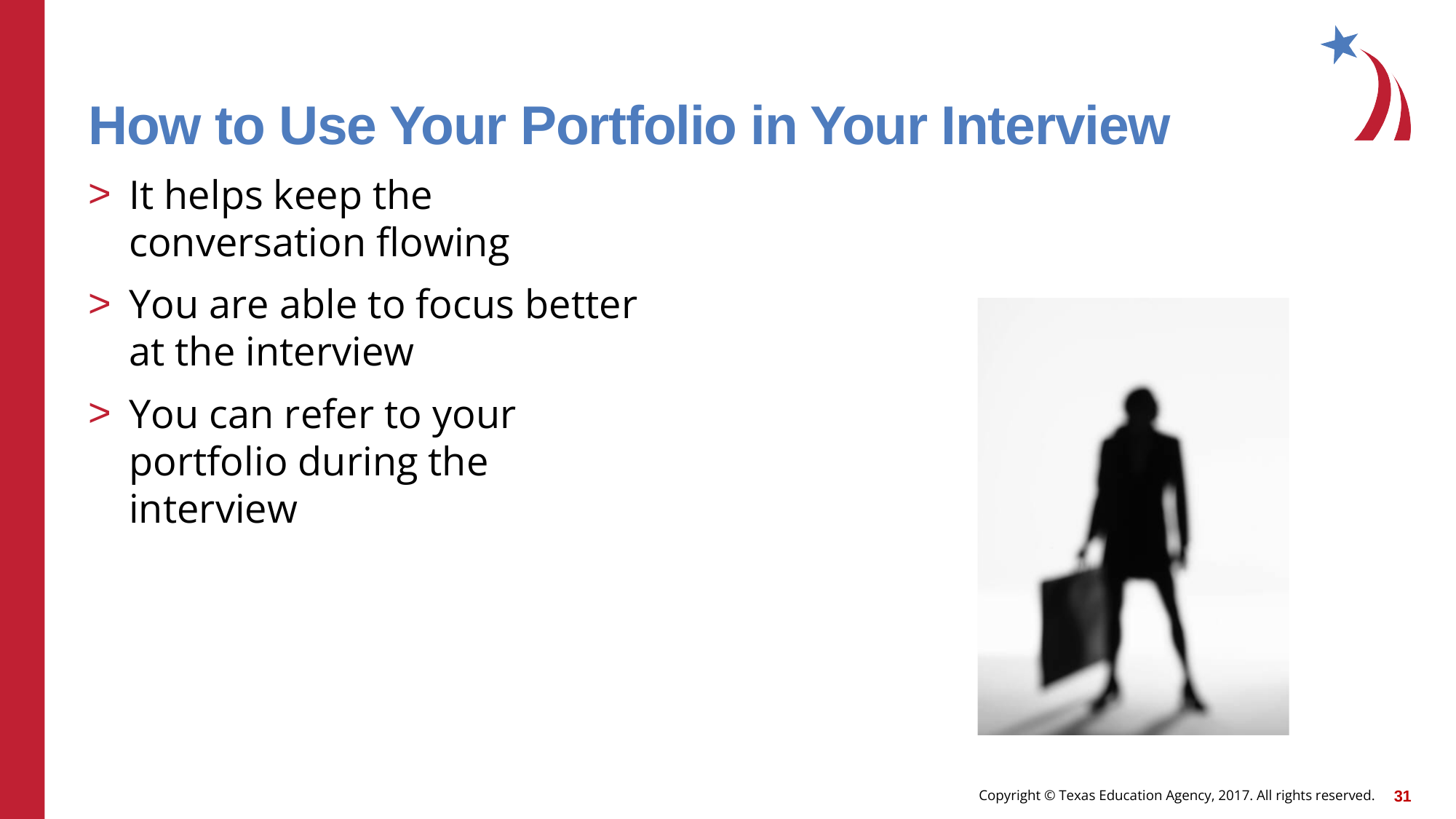

How to Use Your Portfolio in Your Interview
It helps keep the  conversation flowing
You are able to focus better at the interview
You can refer to your  portfolio during the  interview